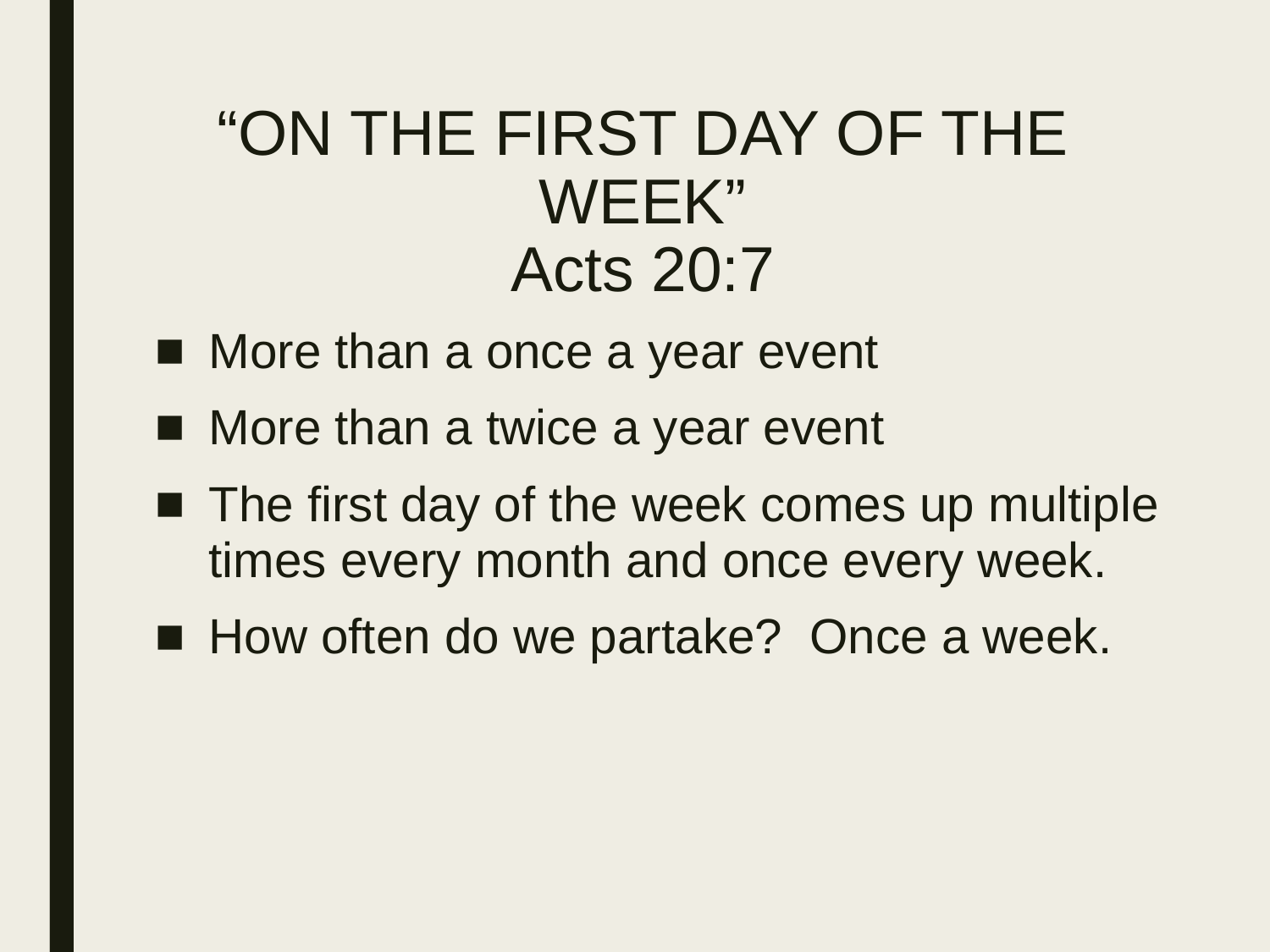

# “ON THE FIRST DAY OF THE WEEK” Acts 20:7
More than a once a year event
More than a twice a year event
The first day of the week comes up multiple times every month and once every week.
How often do we partake?  Once a week.